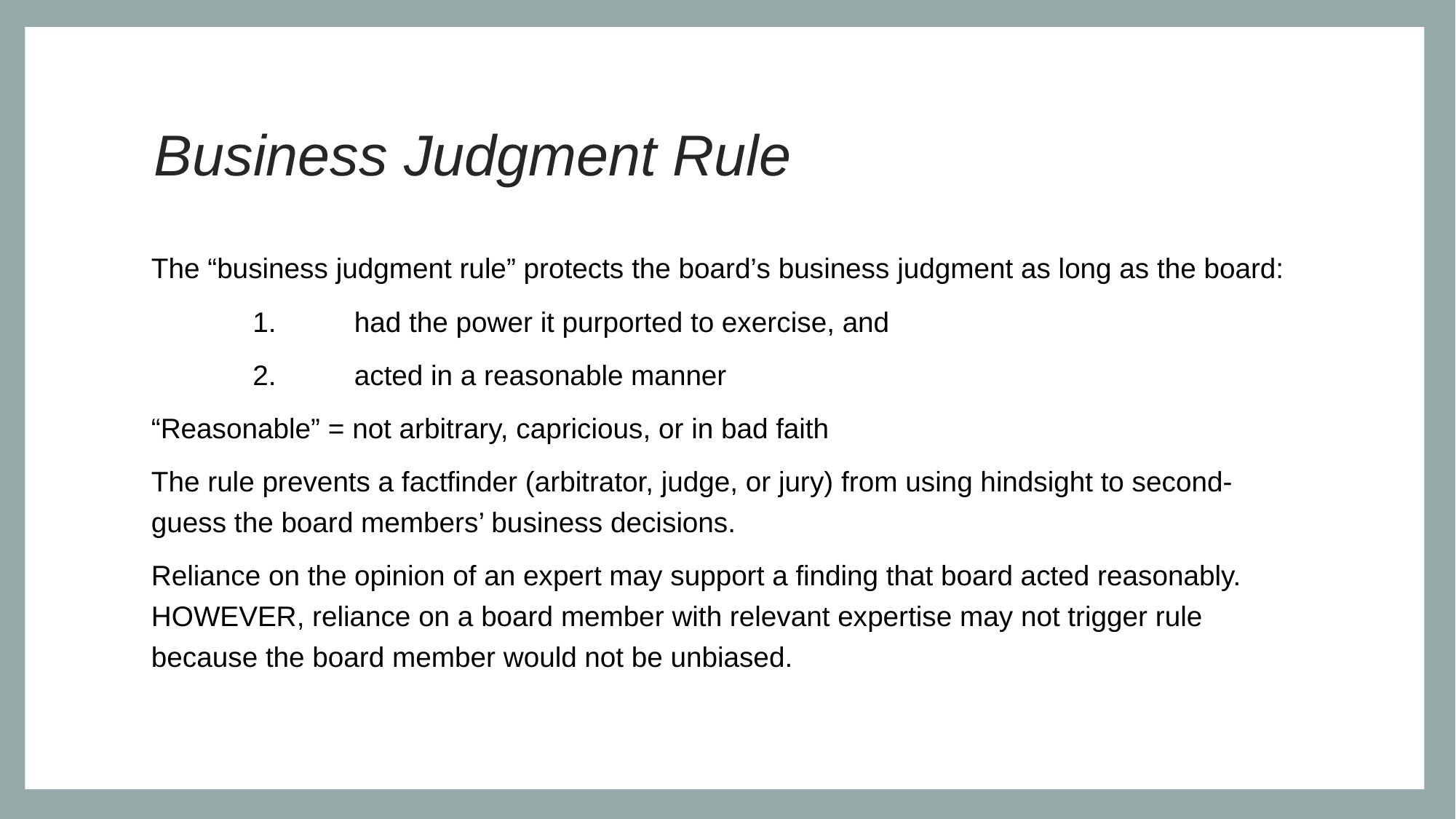

# Business Judgment Rule
The “business judgment rule” protects the board’s business judgment as long as the board:
	1.	had the power it purported to exercise, and
	2.	acted in a reasonable manner
“Reasonable” = not arbitrary, capricious, or in bad faith
The rule prevents a factfinder (arbitrator, judge, or jury) from using hindsight to second-guess the board members’ business decisions.
Reliance on the opinion of an expert may support a finding that board acted reasonably. HOWEVER, reliance on a board member with relevant expertise may not trigger rule because the board member would not be unbiased.